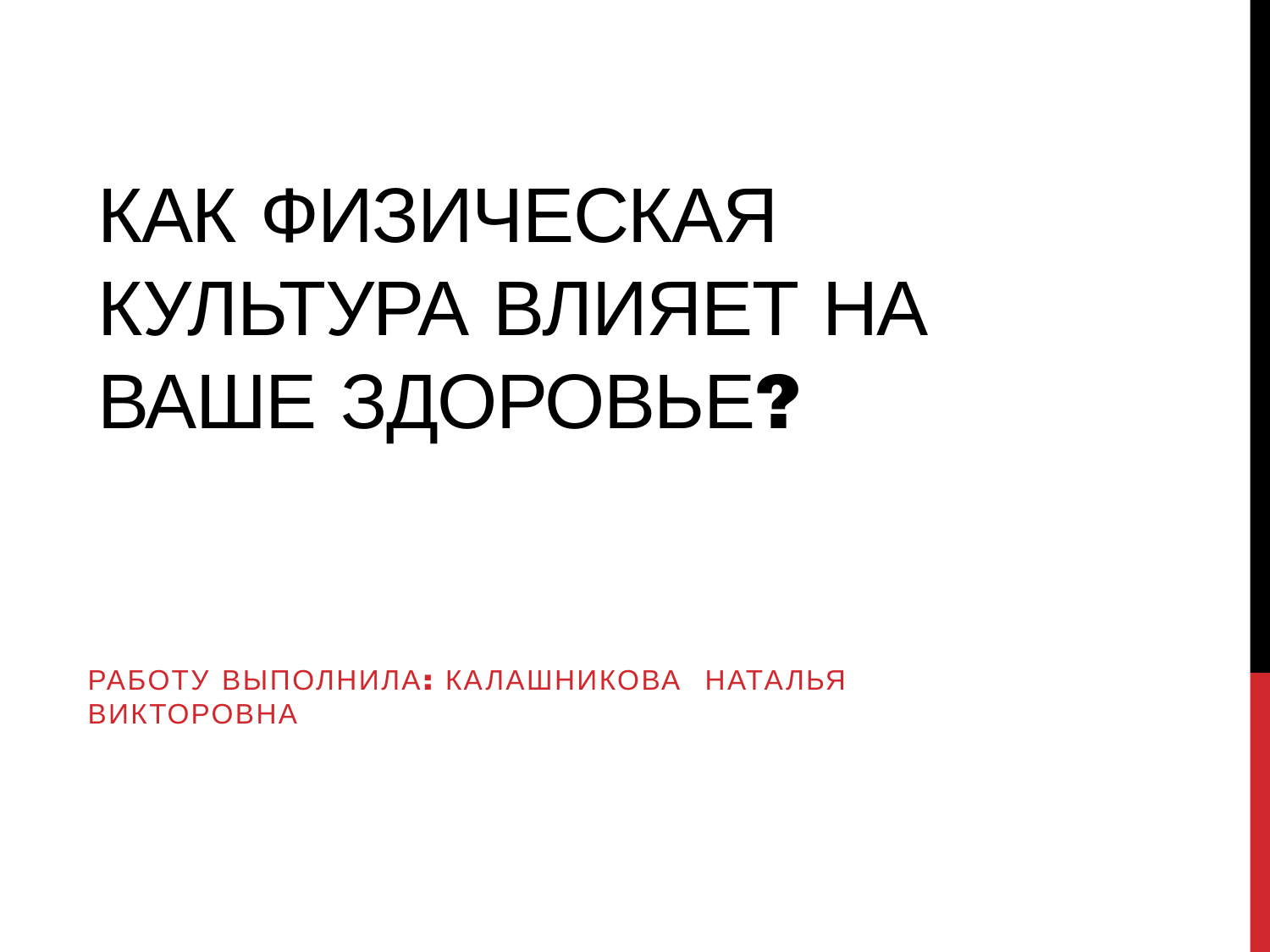

# Как физическая культура влияет на ваше здоровье?
Работу выполнила: калашникова  Наталья Викторовна